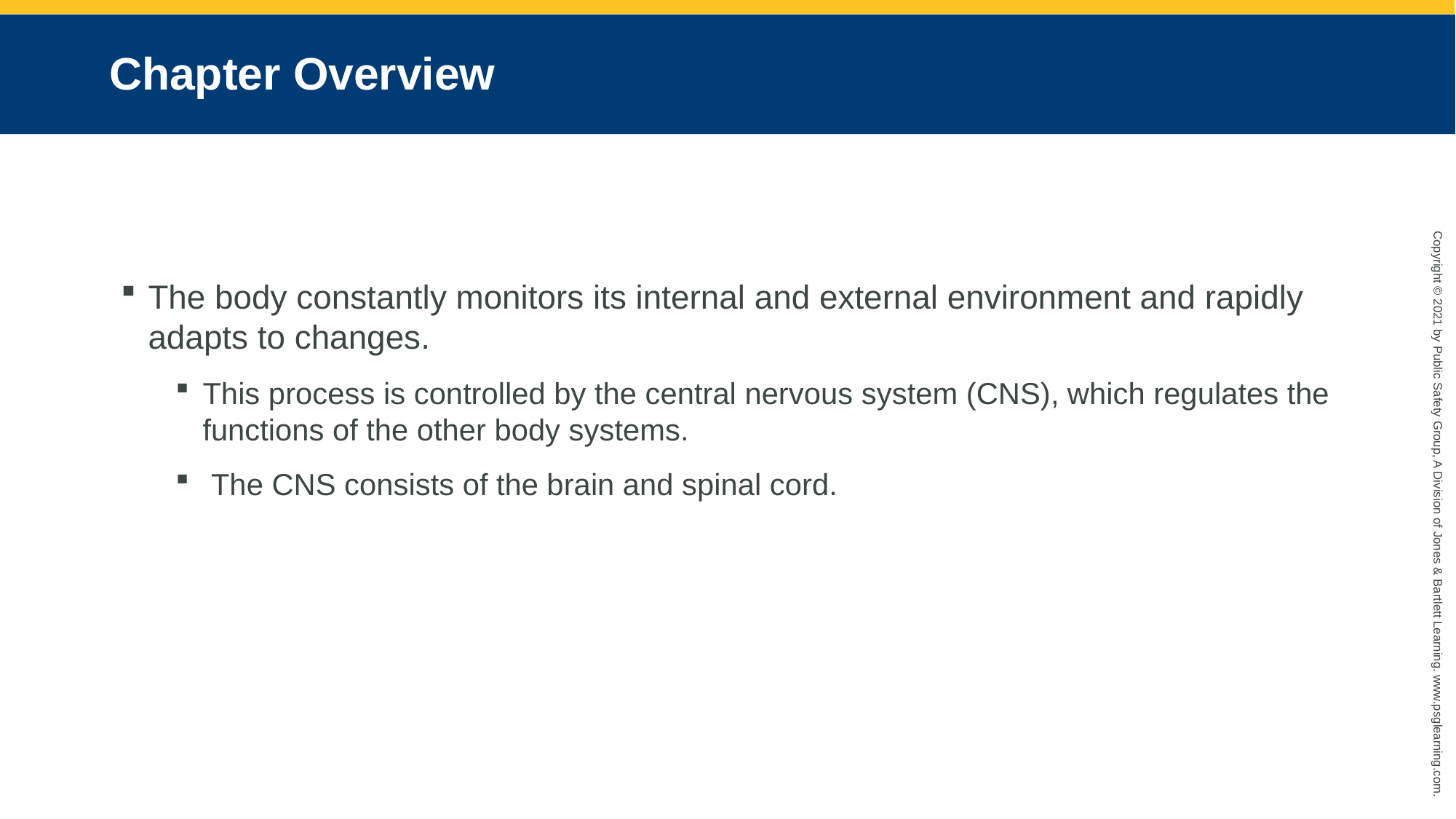

# Chapter Overview
The body constantly monitors its internal and external environment and rapidly adapts to changes.
This process is controlled by the central nervous system (CNS), which regulates the functions of the other body systems.
 The CNS consists of the brain and spinal cord.